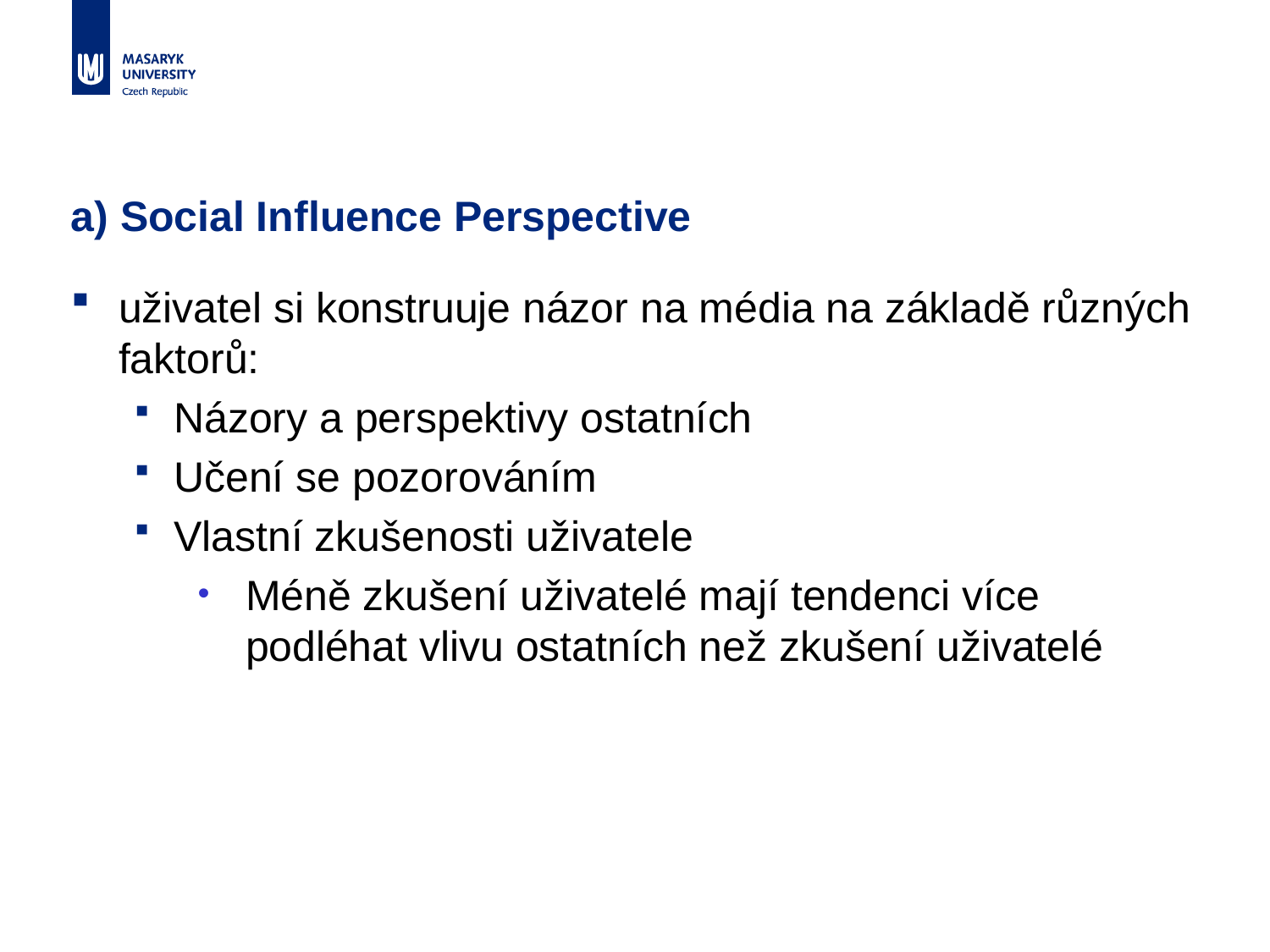

# a) Social Influence Perspective
uživatel si konstruuje názor na média na základě různých faktorů:
Názory a perspektivy ostatních
Učení se pozorováním
Vlastní zkušenosti uživatele
Méně zkušení uživatelé mají tendenci více podléhat vlivu ostatních než zkušení uživatelé